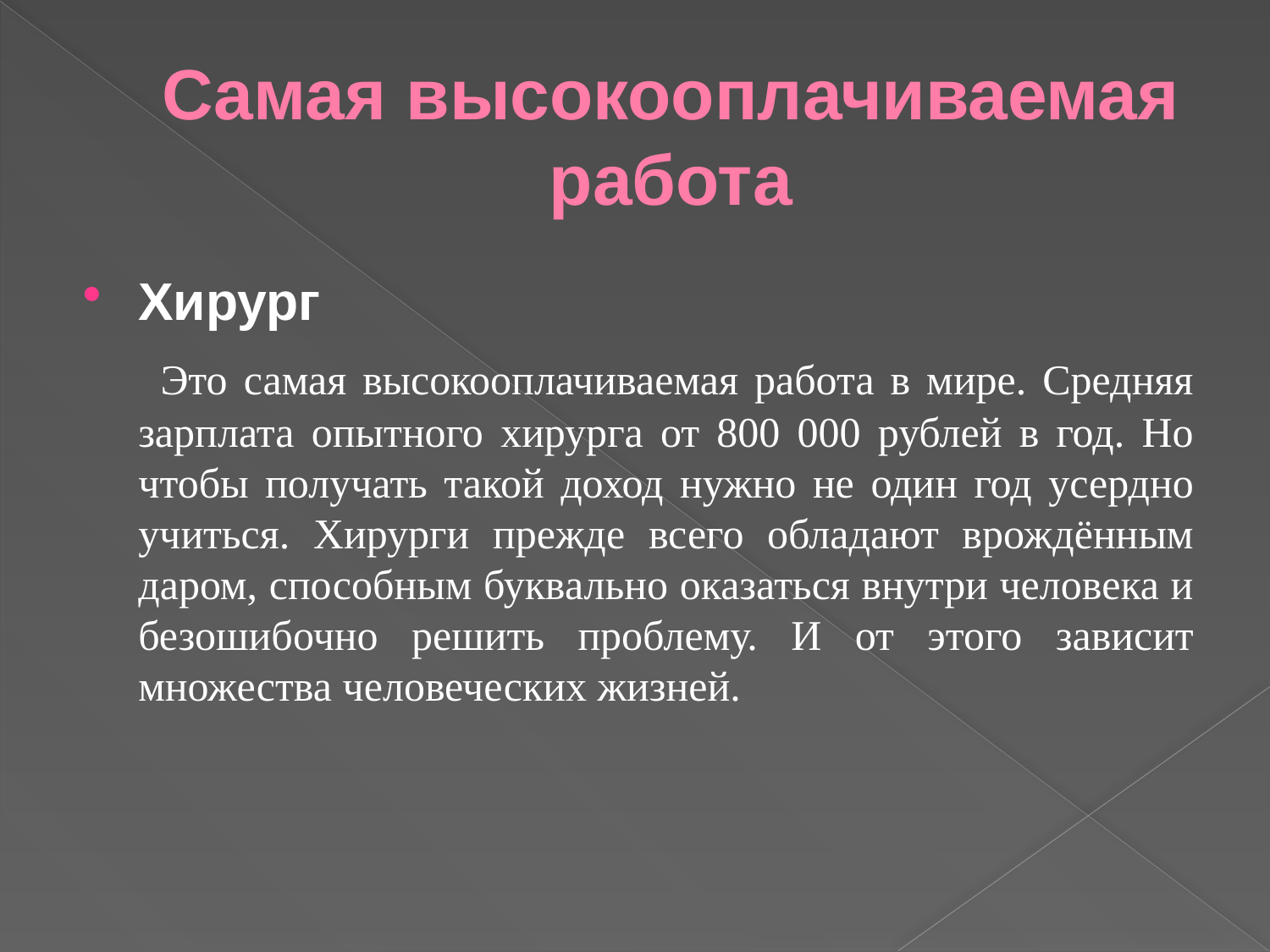

# Самая высокооплачиваемая работа
Хирург
    Это самая высокооплачиваемая работа в мире. Средняя зарплата опытного хирурга от 800 000 рублей в год. Но чтобы получать такой доход нужно не один год усердно учиться. Хирурги прежде всего обладают врождённым даром, способным буквально оказаться внутри человека и безошибочно решить проблему. И от этого зависит множества человеческих жизней.